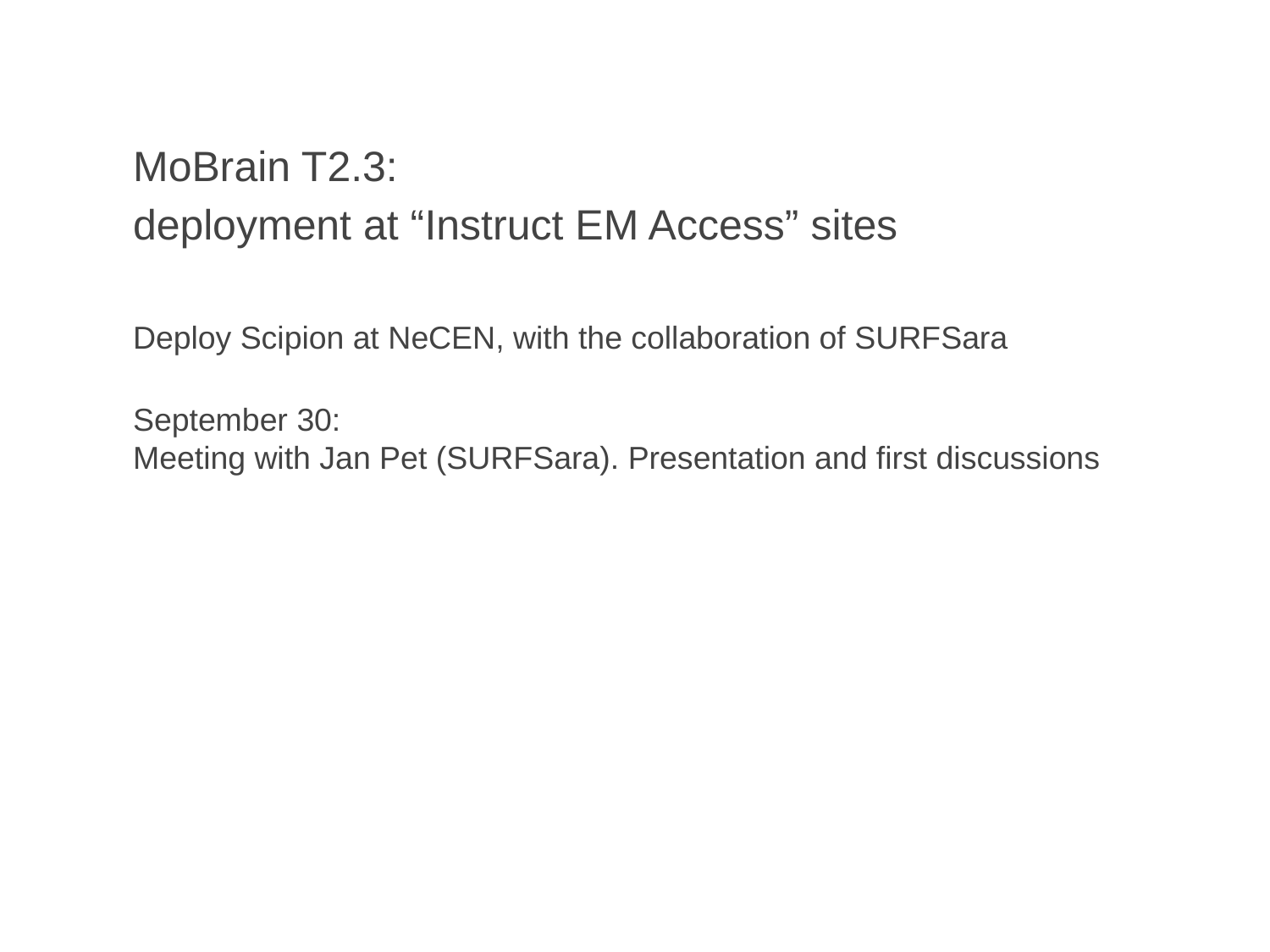

MoBrain T2.3:
deployment at “Instruct EM Access” sites

Deploy Scipion at NeCEN, with the collaboration of SURFSara

September 30:
Meeting with Jan Pet (SURFSara). Presentation and first discussions